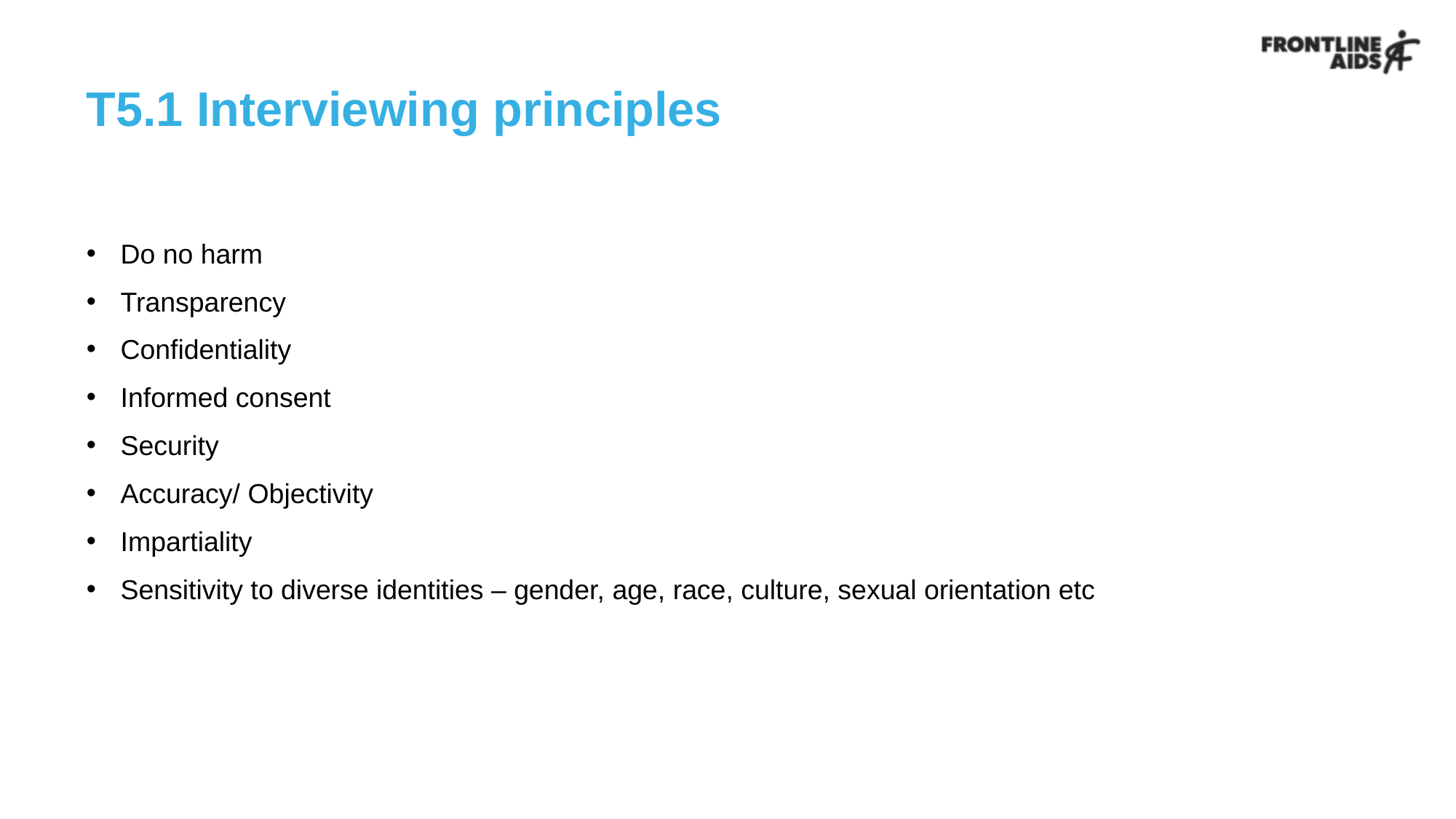

# T5.1 Interviewing principles
Do no harm
Transparency
Confidentiality
Informed consent
Security
Accuracy/ Objectivity
Impartiality
Sensitivity to diverse identities – gender, age, race, culture, sexual orientation etc